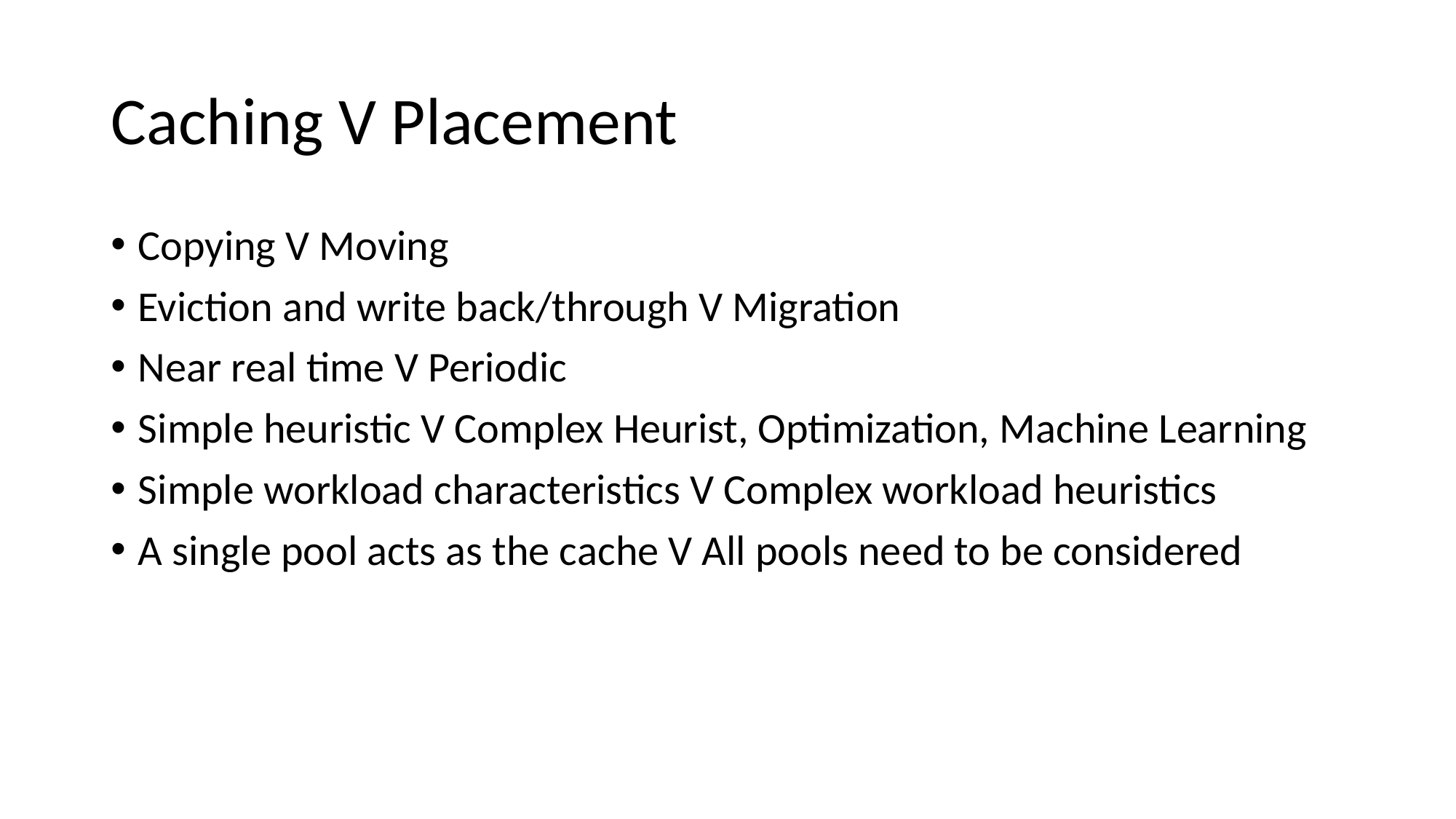

# Caching V Placement
Copying V Moving
Eviction and write back/through V Migration
Near real time V Periodic
Simple heuristic V Complex Heurist, Optimization, Machine Learning
Simple workload characteristics V Complex workload heuristics
A single pool acts as the cache V All pools need to be considered